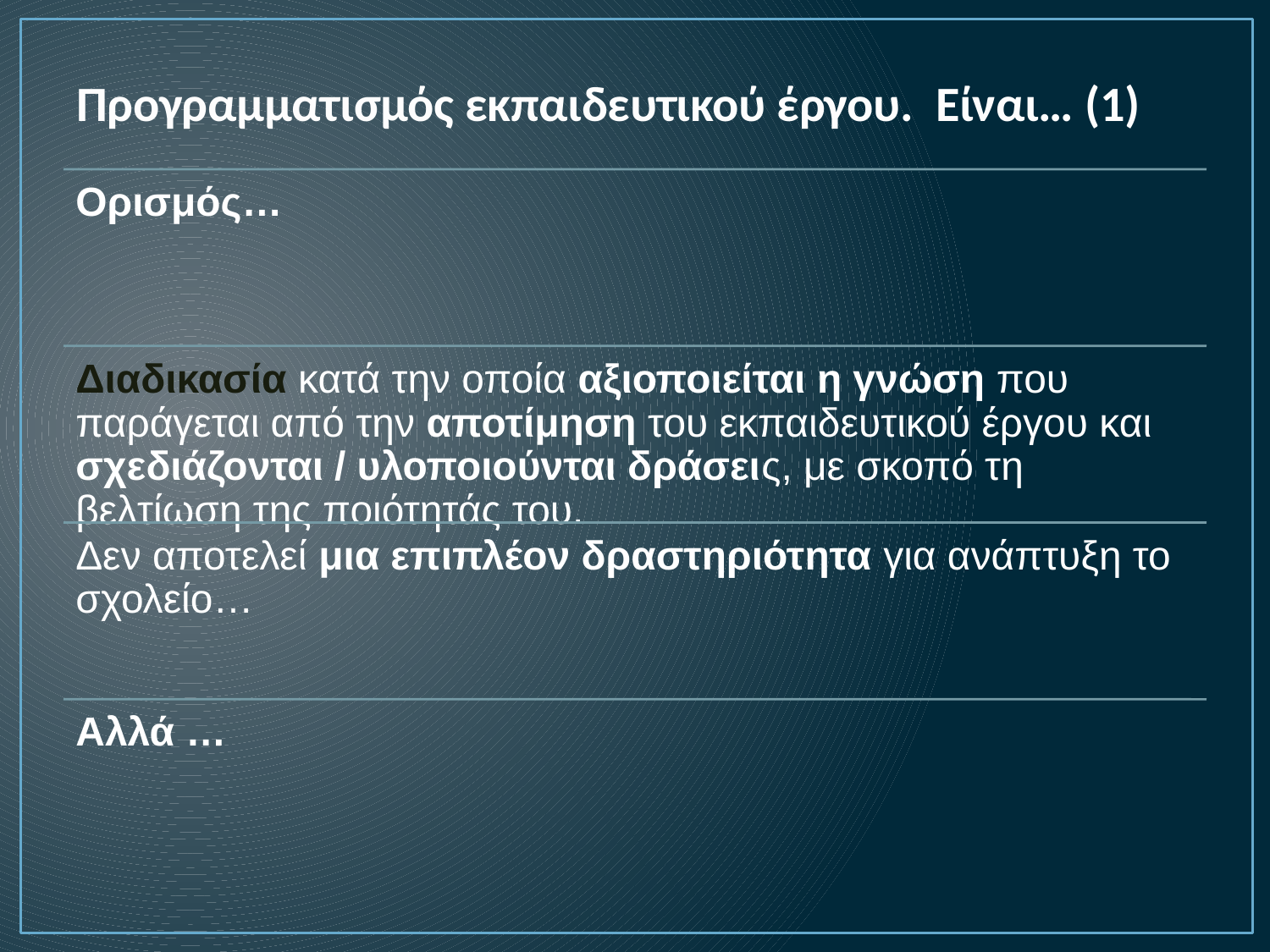

# Προγραμματισμός εκπαιδευτικού έργου.  Είναι… (1)
Ορισμός…
Διαδικασία κατά την οποία αξιοποιείται η γνώση που παράγεται από την αποτίμηση του εκπαιδευτικού έργου και σχεδιάζονται / υλοποιούνται δράσεις, με σκοπό τη βελτίωση της ποιότητάς του.
Δεν αποτελεί μια επιπλέον δραστηριότητα για ανάπτυξη το σχολείο…
Αλλά …